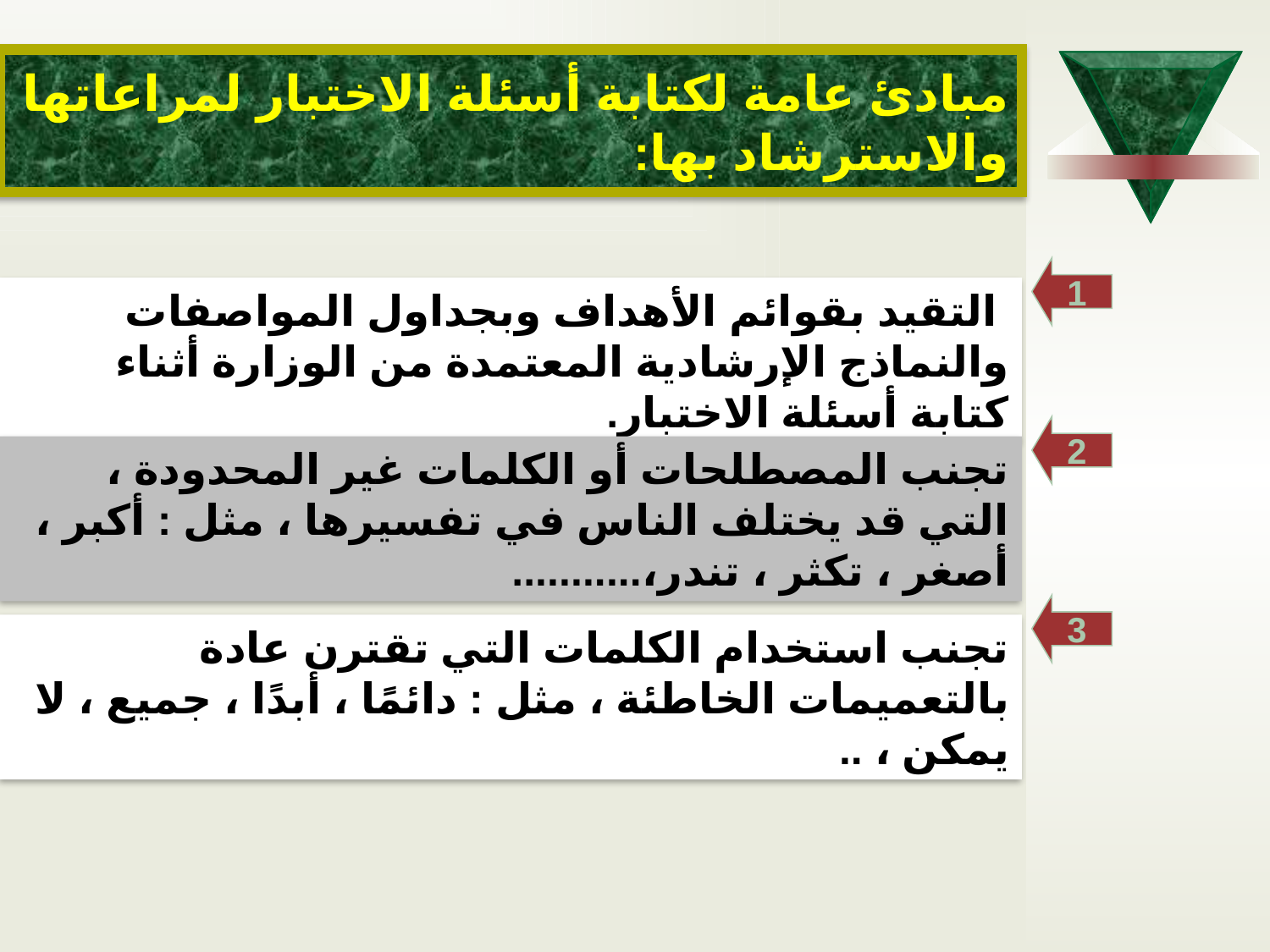

مبادئ عامة لكتابة أسئلة الاختبار لمراعاتها والاسترشاد بها:
1
 التقيد بقوائم الأهداف وبجداول المواصفات والنماذج الإرشادية المعتمدة من الوزارة أثناء كتابة أسئلة الاختبار.
2
تجنب المصطلحات أو الكلمات غير المحدودة ، التي قد يختلف الناس في تفسيرها ، مثل : أكبر ، أصغر ، تكثر ، تندر،...........
3
تجنب استخدام الكلمات التي تقترن عادة بالتعميمات الخاطئة ، مثل : دائمًا ، أبدًا ، جميع ، لا يمكن ، ..